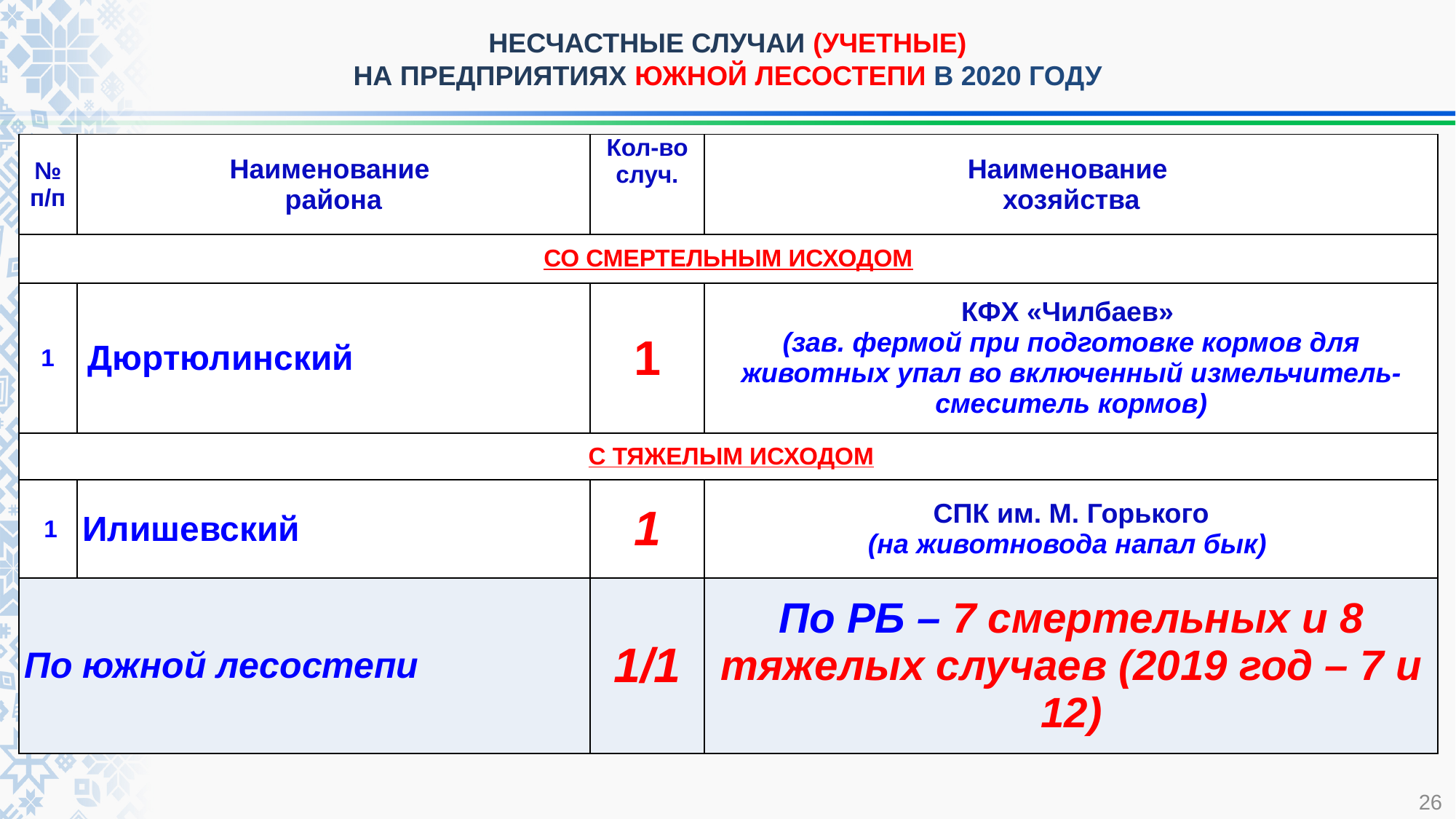

# НЕСЧАСТНЫЕ СЛУЧАИ (УЧЕТНЫЕ) НА ПРЕДПРИЯТИЯХ ЮЖНОЙ ЛЕСОСТЕПИ В 2020 ГОДУ
| № п/п | Наименование района | Кол-во случ. | Наименование хозяйства |
| --- | --- | --- | --- |
| СО СМЕРТЕЛЬНЫМ ИСХОДОМ |  |  |  |
| 1 | Дюртюлинский | 1 | КФХ «Чилбаев» (зав. фермой при подготовке кормов для животных упал во включенный измельчитель-смеситель кормов) |
| С ТЯЖЕЛЫМ ИСХОДОМ |  |  |  |
| 1 | Илишевский | 1 | СПК им. М. Горького (на животновода напал бык) |
| По южной лесостепи |  | 1/1 | По РБ – 7 смертельных и 8 тяжелых случаев (2019 год – 7 и 12) |
26